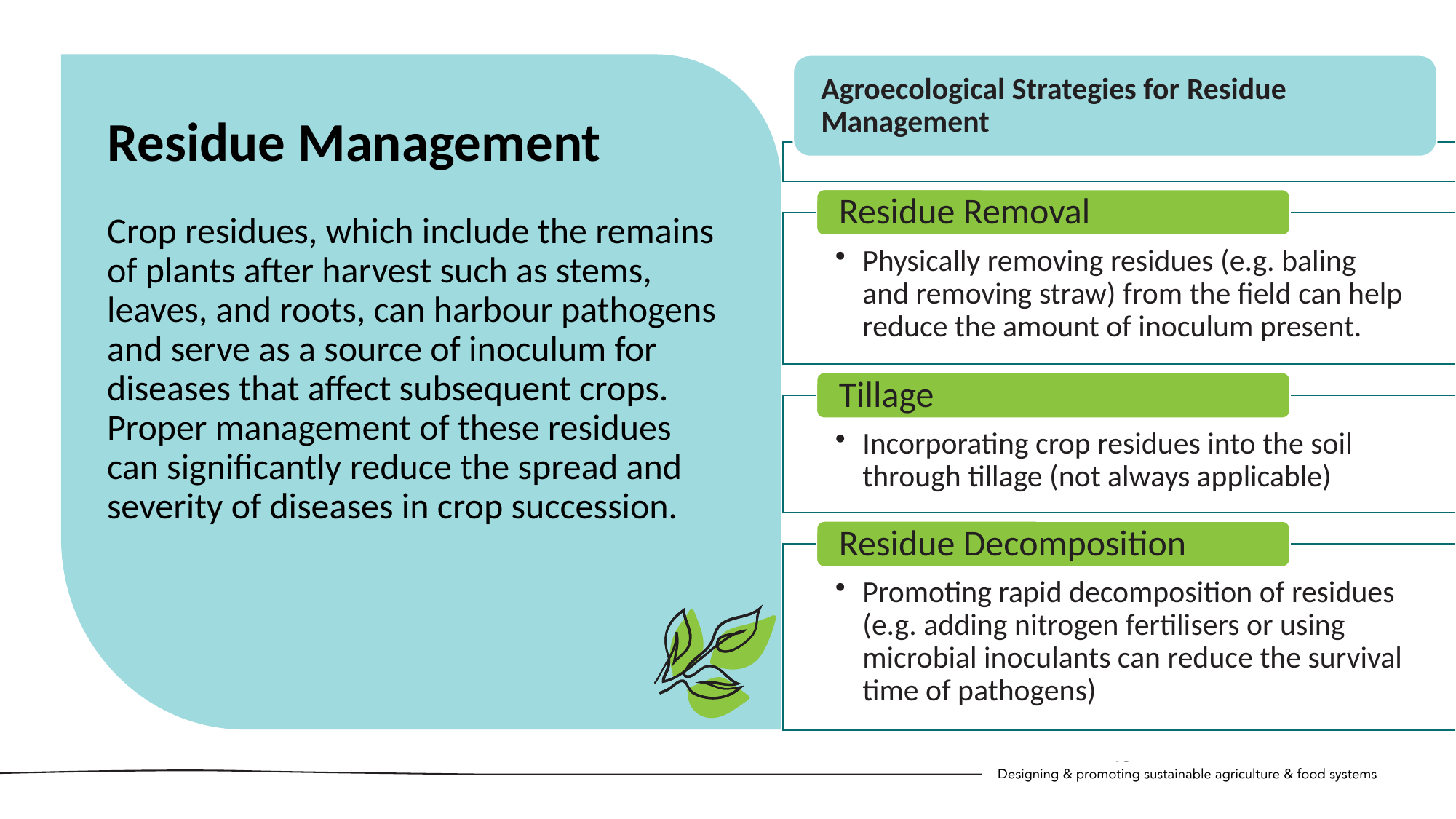

Agroecological Strategies for Residue Management
Physically removing residues (e.g. baling and removing straw) from the field can help reduce the amount of inoculum present.
Residue Removal
Incorporating crop residues into the soil through tillage (not always applicable)
Tillage
Promoting rapid decomposition of residues (e.g. adding nitrogen fertilisers or using microbial inoculants can reduce the survival time of pathogens)
Residue Decomposition
Residue Management
Crop residues, which include the remains of plants after harvest such as stems, leaves, and roots, can harbour pathogens and serve as a source of inoculum for diseases that affect subsequent crops. Proper management of these residues can significantly reduce the spread and severity of diseases in crop succession.